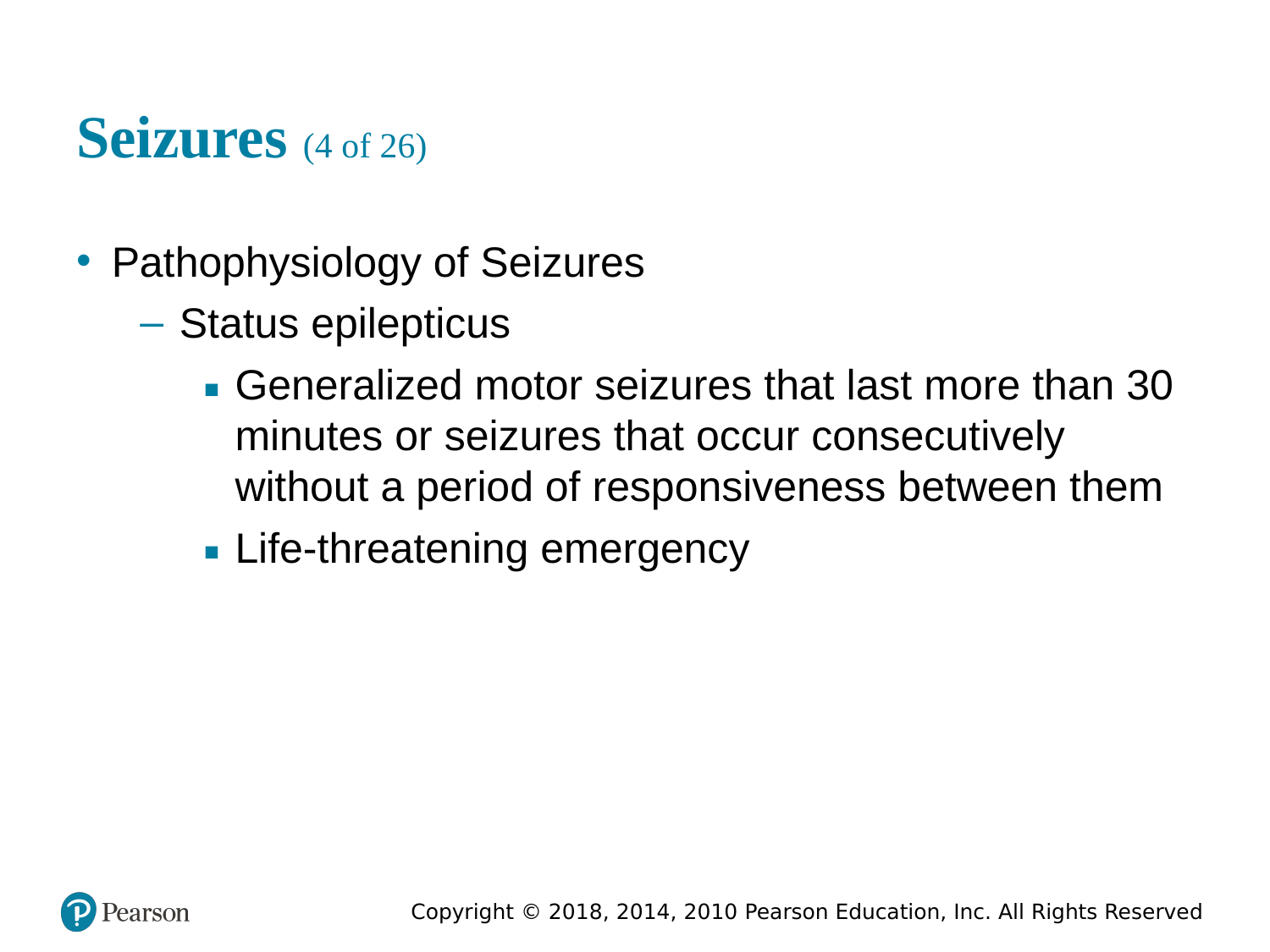

# Seizures (4 of 26)
Pathophysiology of Seizures
Status epilepticus
Generalized motor seizures that last more than 30 minutes or seizures that occur consecutively without a period of responsiveness between them
Life-threatening emergency